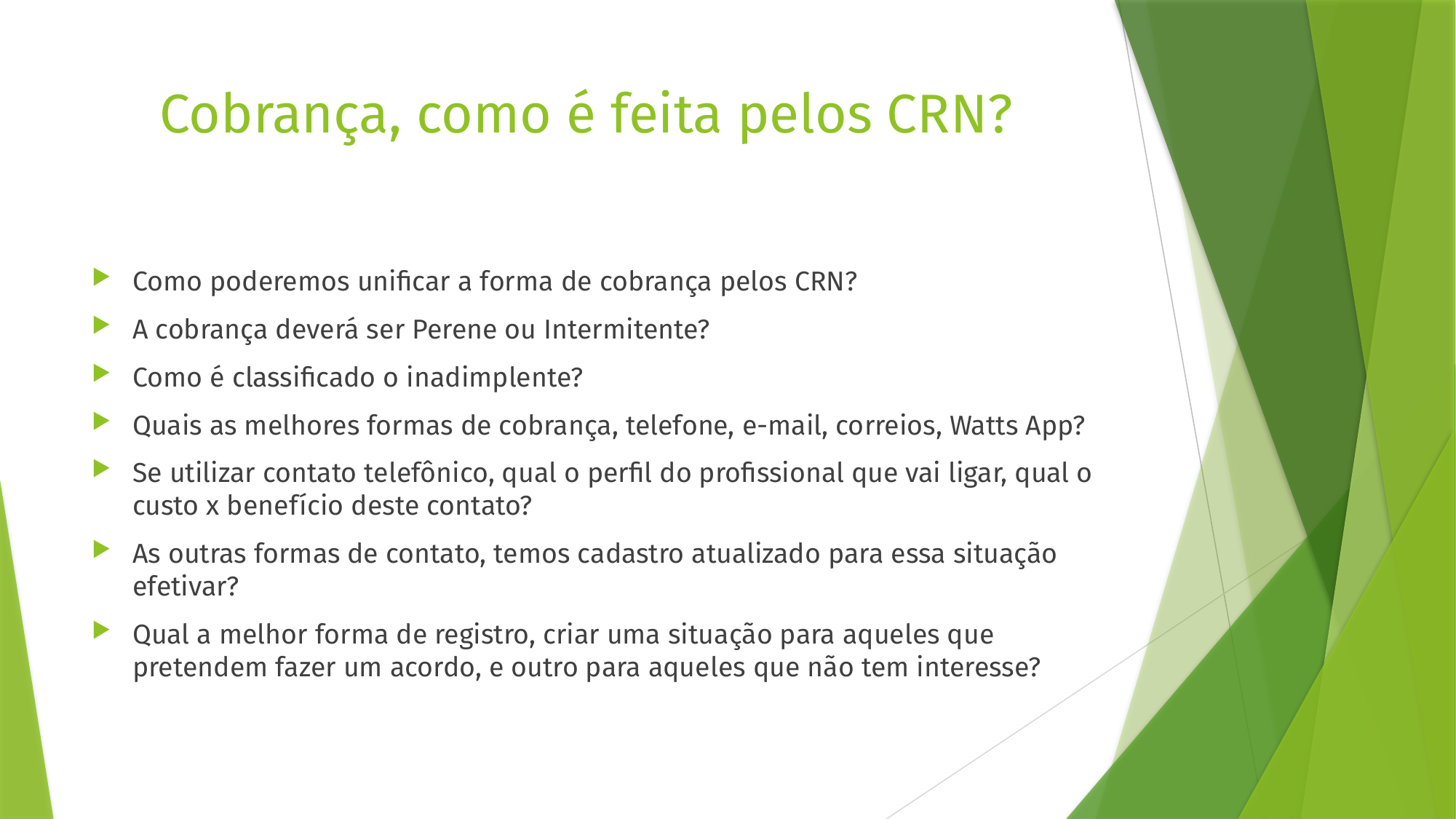

# Cobrança, como é feita pelos CRN?
Como poderemos unificar a forma de cobrança pelos CRN?
A cobrança deverá ser Perene ou Intermitente?
Como é classificado o inadimplente?
Quais as melhores formas de cobrança, telefone, e-mail, correios, Watts App?
Se utilizar contato telefônico, qual o perfil do profissional que vai ligar, qual o custo x benefício deste contato?
As outras formas de contato, temos cadastro atualizado para essa situação efetivar?
Qual a melhor forma de registro, criar uma situação para aqueles que pretendem fazer um acordo, e outro para aqueles que não tem interesse?